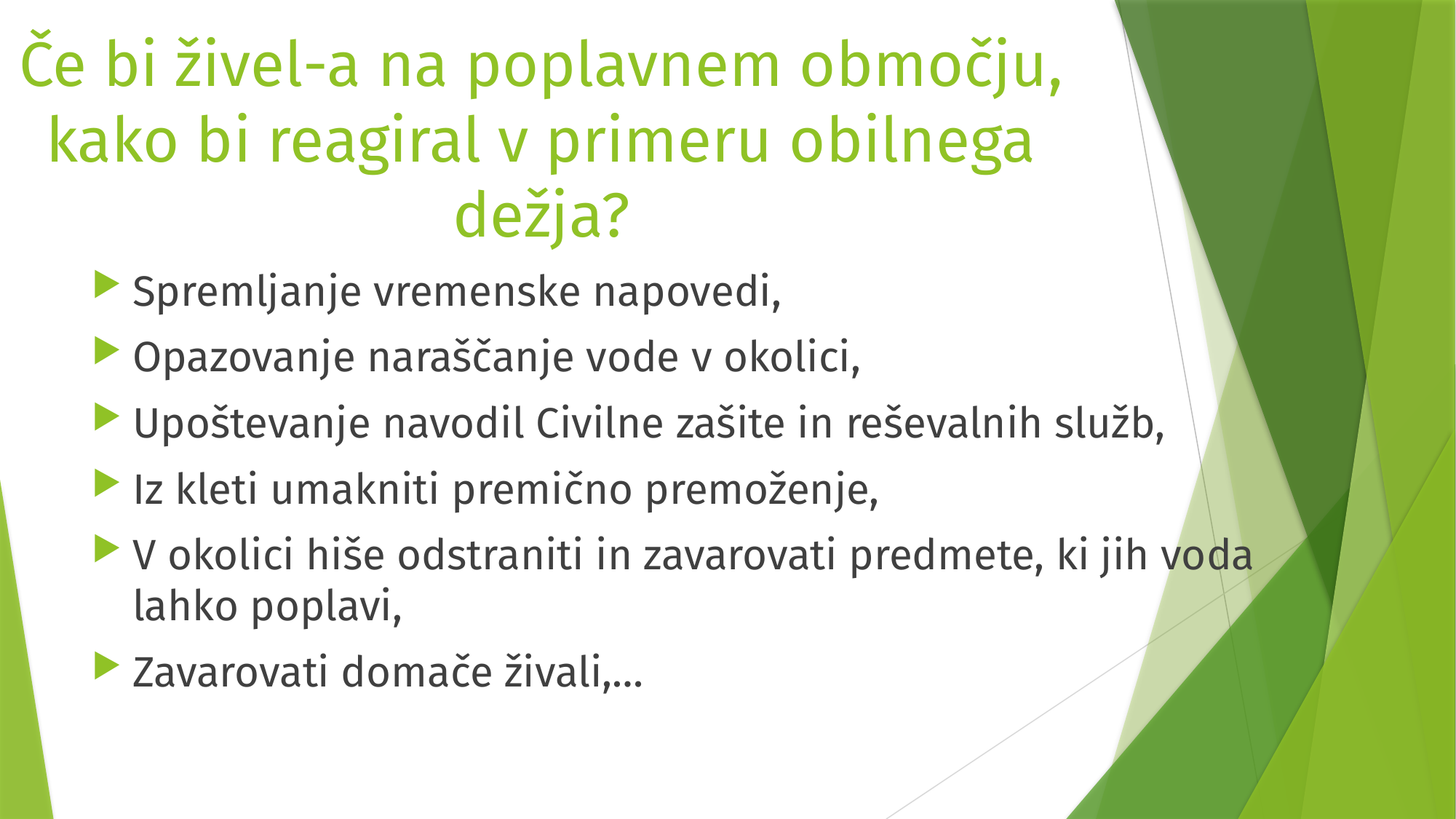

# Če bi živel-a na poplavnem območju, kako bi reagiral v primeru obilnega dežja?
Spremljanje vremenske napovedi,
Opazovanje naraščanje vode v okolici,
Upoštevanje navodil Civilne zašite in reševalnih služb,
Iz kleti umakniti premično premoženje,
V okolici hiše odstraniti in zavarovati predmete, ki jih voda lahko poplavi,
Zavarovati domače živali,…